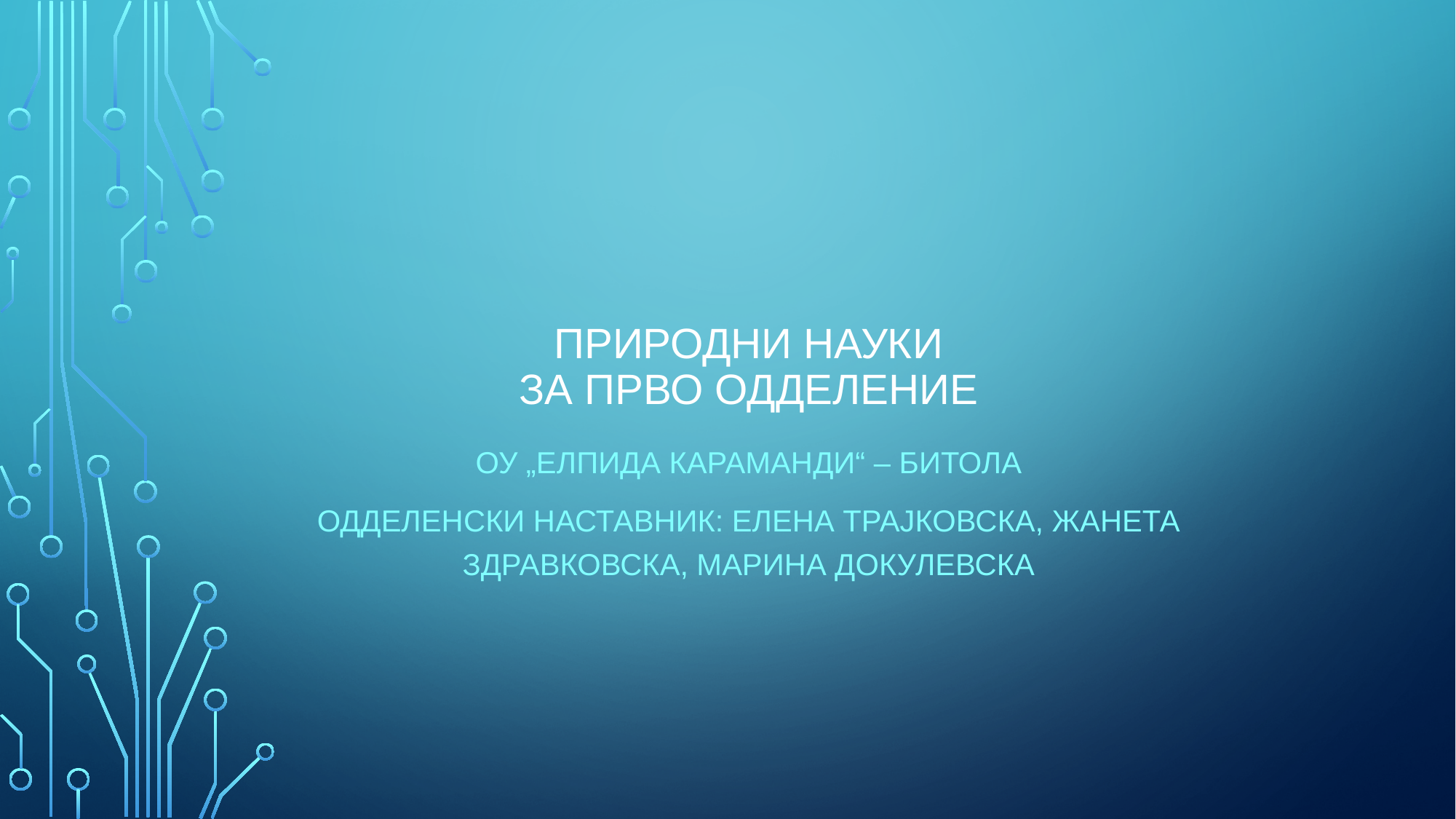

# Природни науки за прво одделение
ОУ „Елпида караманди“ – битола
Одделенски наставник: Елена Трајковска, Жанета здравковска, марина докулевска